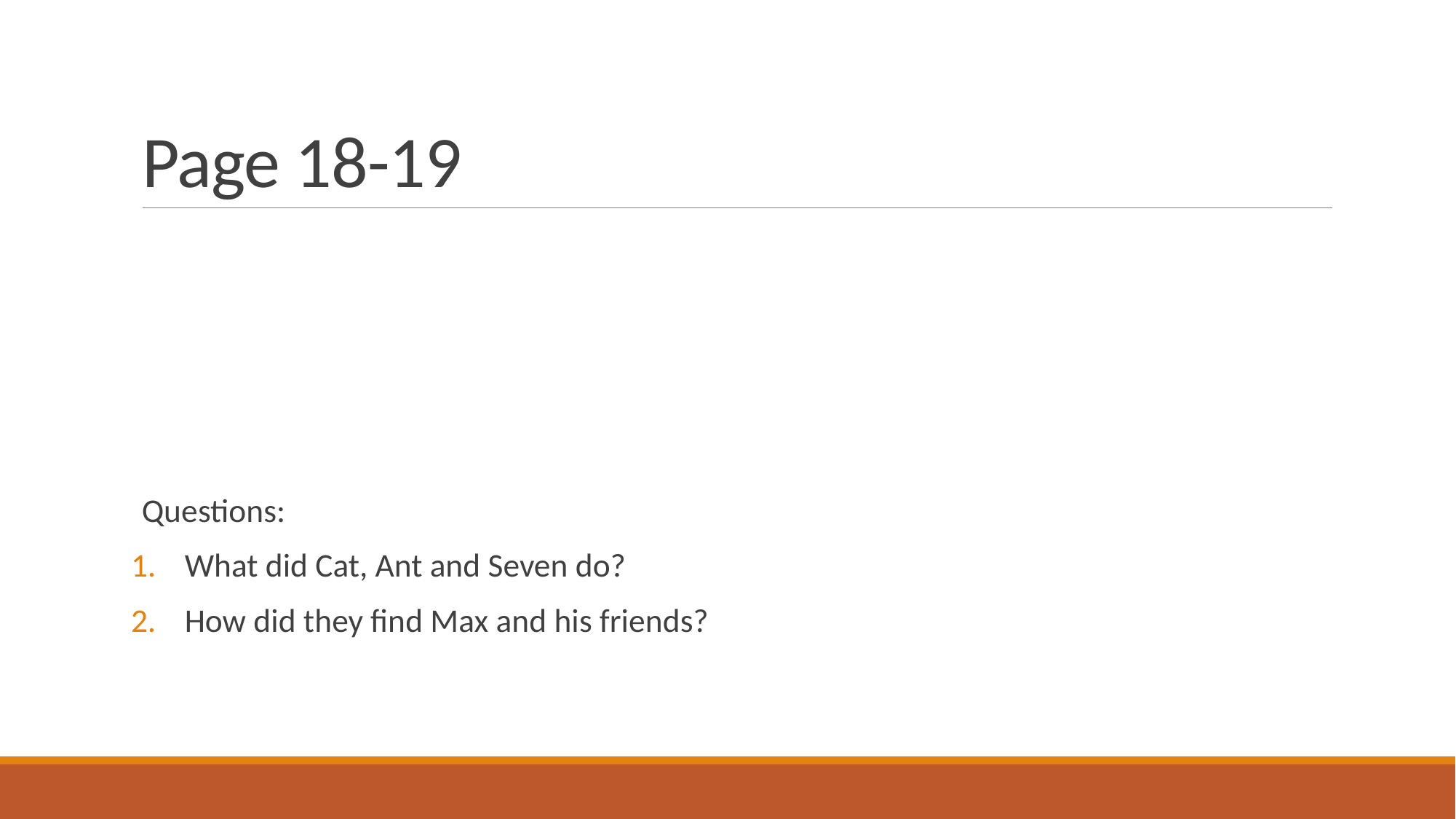

# Page 18-19

Questions:
What did Cat, Ant and Seven do?
How did they find Max and his friends?